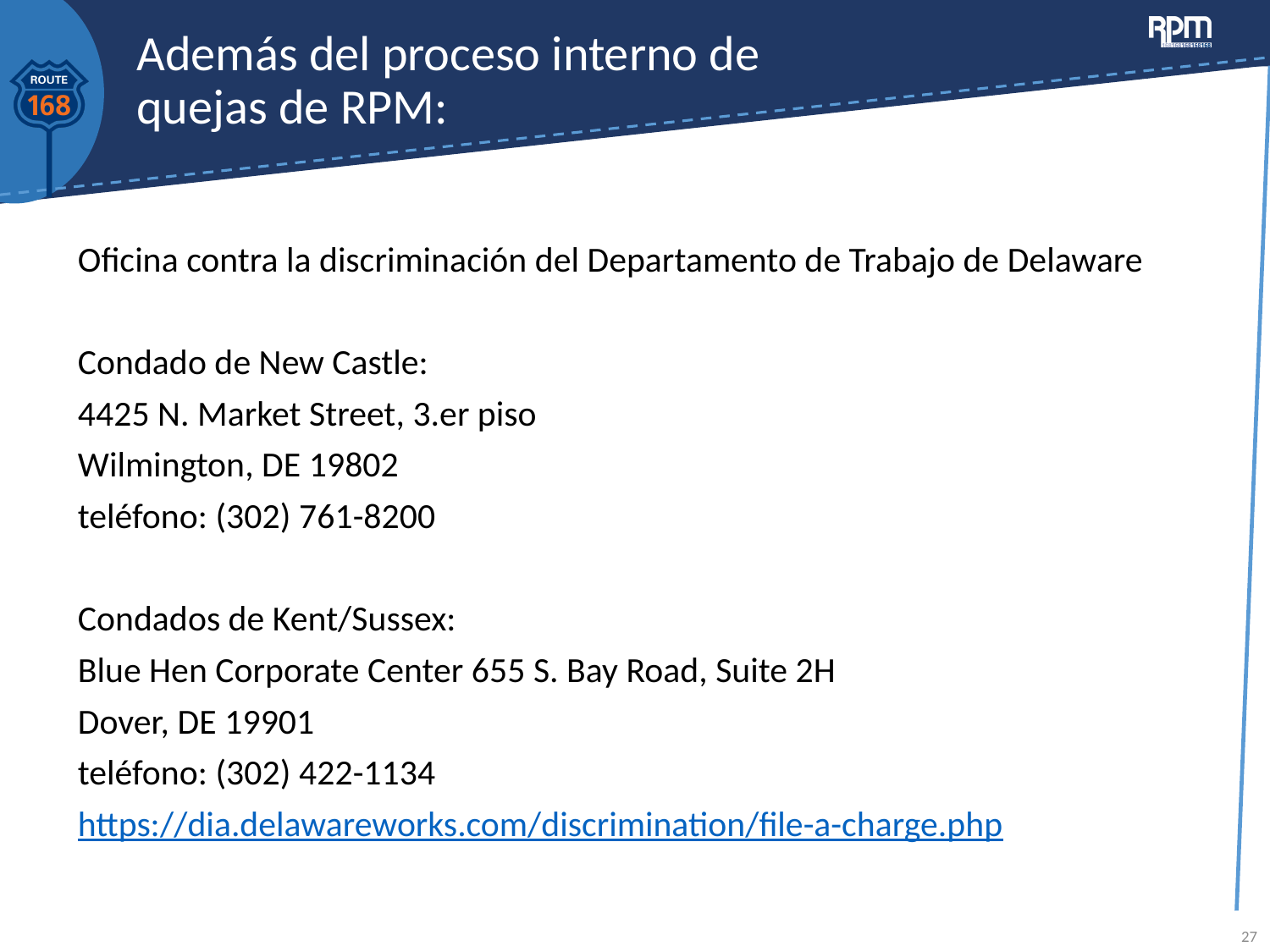

# Además del proceso interno de quejas de RPM:
puede comunicarse con:
Oficina contra la discriminación del Departamento de Trabajo de Delaware

Condado de New Castle:
4425 N. Market Street, 3.er piso
Wilmington, DE 19802
teléfono: (302) 761-8200

Condados de Kent/Sussex:
Blue Hen Corporate Center 655 S. Bay Road, Suite 2H
Dover, DE 19901
teléfono: (302) 422-1134
https://dia.delawareworks.com/discrimination/file-a-charge.php

27